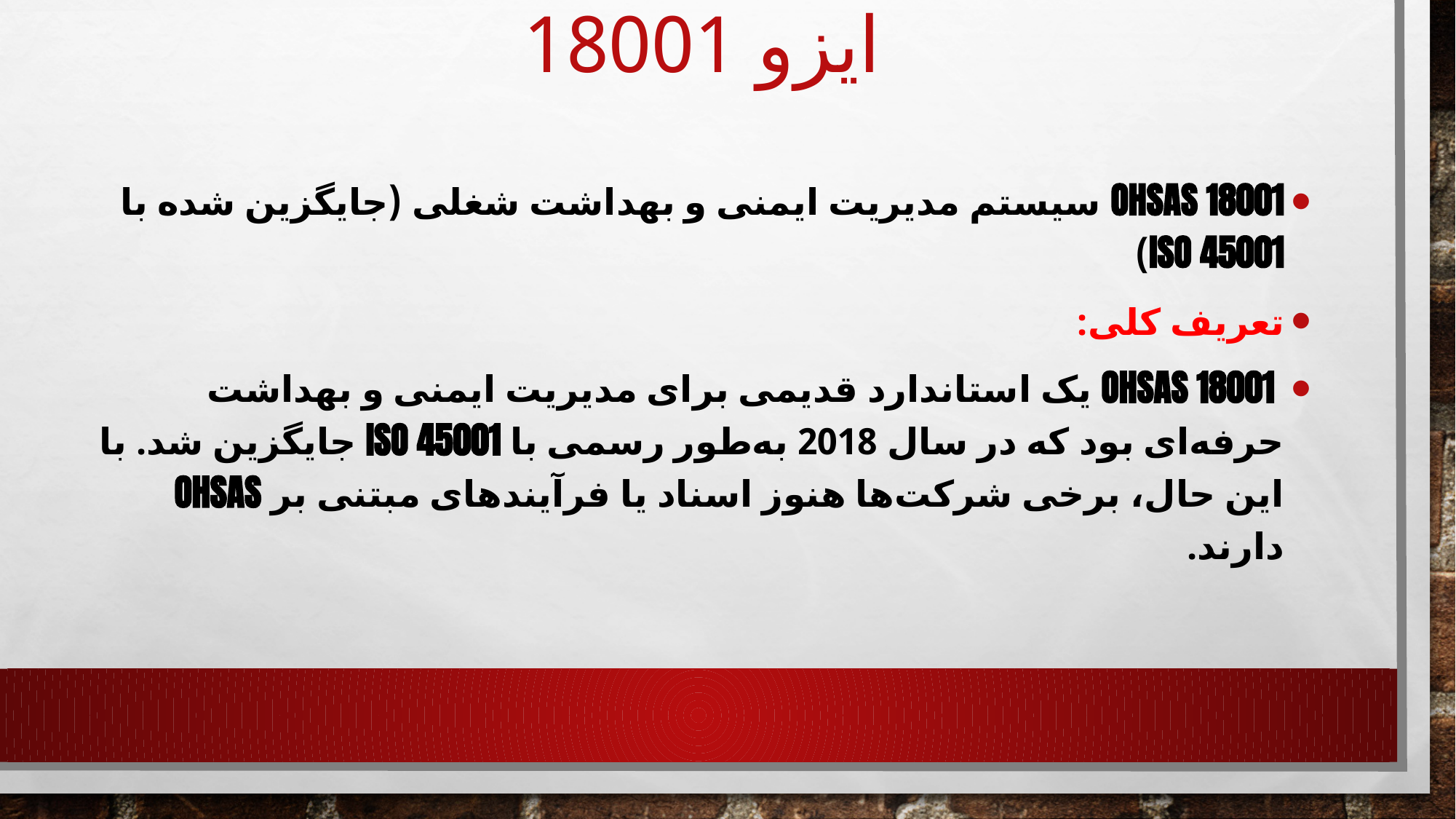

# ایزو 18001
OHSAS 18001 سیستم مدیریت ایمنی و بهداشت شغلی (جایگزین شده با ISO 45001)
تعریف کلی:
 OHSAS 18001 یک استاندارد قدیمی برای مدیریت ایمنی و بهداشت حرفه‌ای بود که در سال 2018 به‌طور رسمی با ISO 45001 جایگزین شد. با این حال، برخی شرکت‌ها هنوز اسناد یا فرآیندهای مبتنی بر OHSAS دارند.